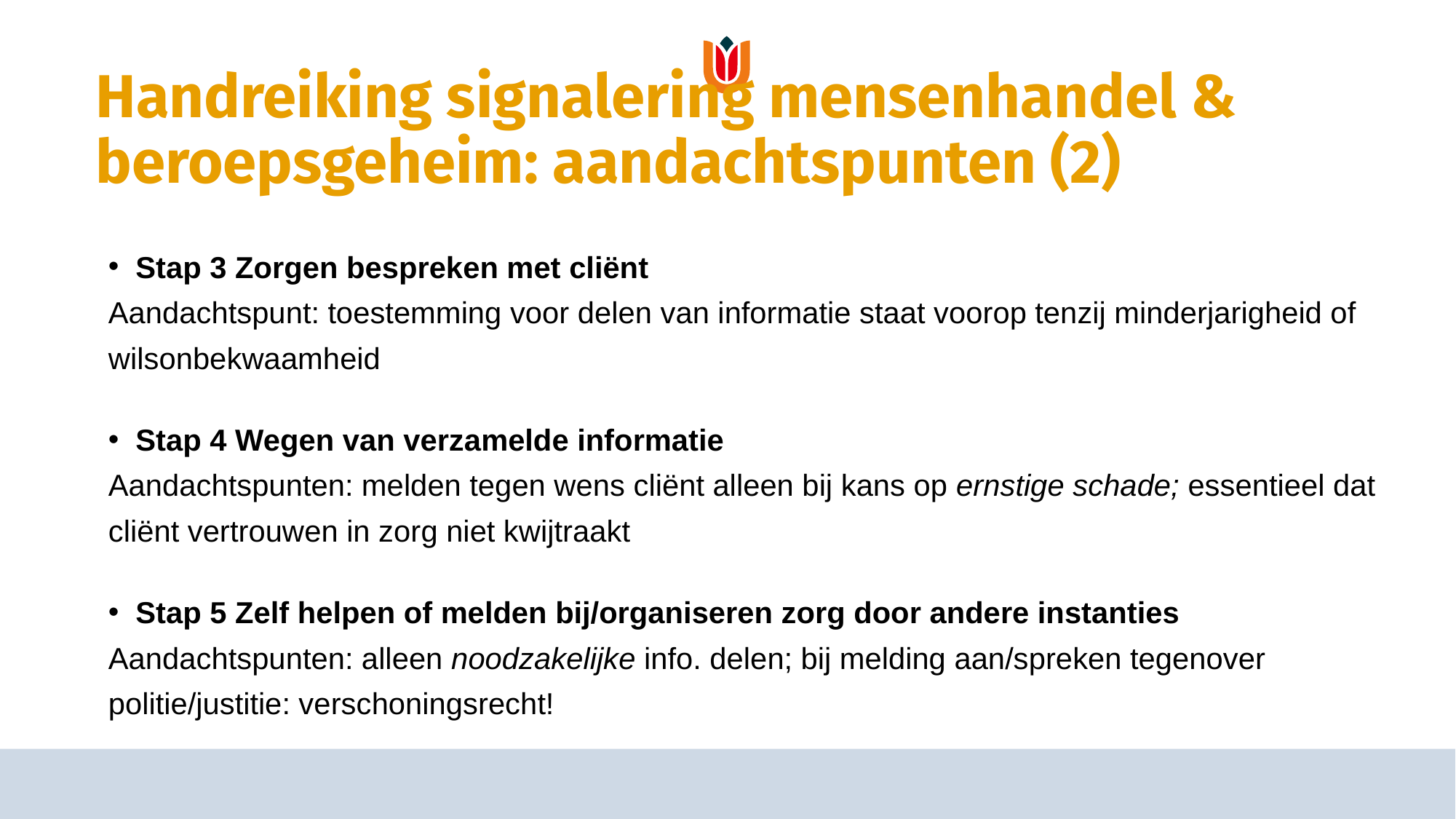

# Handreiking signalering mensenhandel & beroepsgeheim: aandachtspunten (2)
Stap 3 Zorgen bespreken met cliënt
Aandachtspunt: toestemming voor delen van informatie staat voorop tenzij minderjarigheid of wilsonbekwaamheid

Stap 4 Wegen van verzamelde informatie
Aandachtspunten: melden tegen wens cliënt alleen bij kans op ernstige schade; essentieel dat cliënt vertrouwen in zorg niet kwijtraakt

Stap 5 Zelf helpen of melden bij/organiseren zorg door andere instanties
Aandachtspunten: alleen noodzakelijke info. delen; bij melding aan/spreken tegenover politie/justitie: verschoningsrecht!